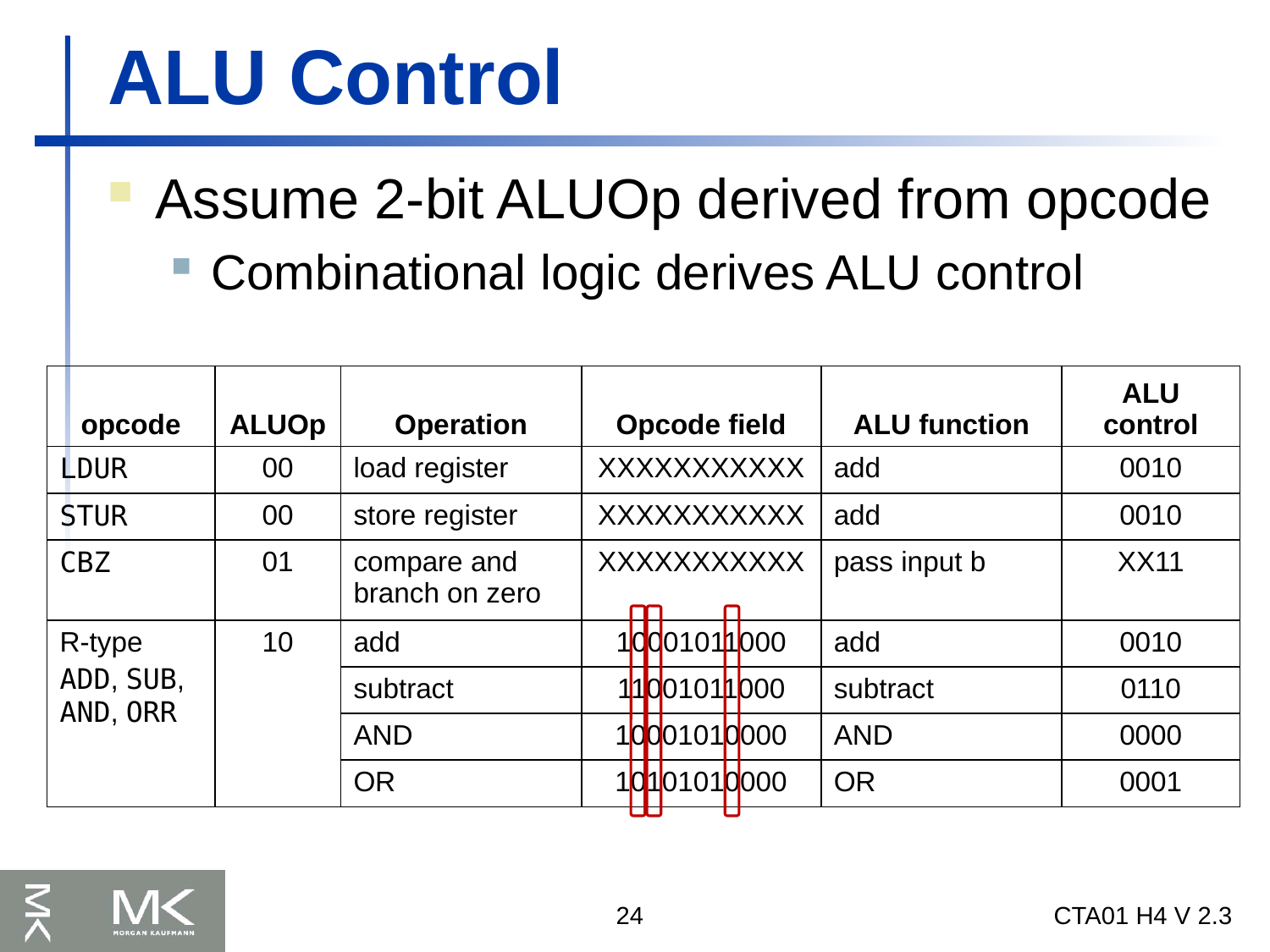

# ALU Control
Assume 2-bit ALUOp derived from opcode
Combinational logic derives ALU control
| opcode | ALUOp | Operation | Opcode field | ALU function | ALU control |
| --- | --- | --- | --- | --- | --- |
| LDUR | 00 | load register | XXXXXXXXXXX | add | 0010 |
| STUR | 00 | store register | XXXXXXXXXXX | add | 0010 |
| CBZ | 01 | compare and branch on zero | XXXXXXXXXXX | pass input b | XX11 |
| R-type ADD, SUB, AND, ORR | 10 | add | 10001011000 | add | 0010 |
|  |  | subtract | 11001011000 | subtract | 0110 |
|  |  | AND | 10001010000 | AND | 0000 |
|  |  | OR | 10101010000 | OR | 0001 |

24
CTA01 H4 V 2.3